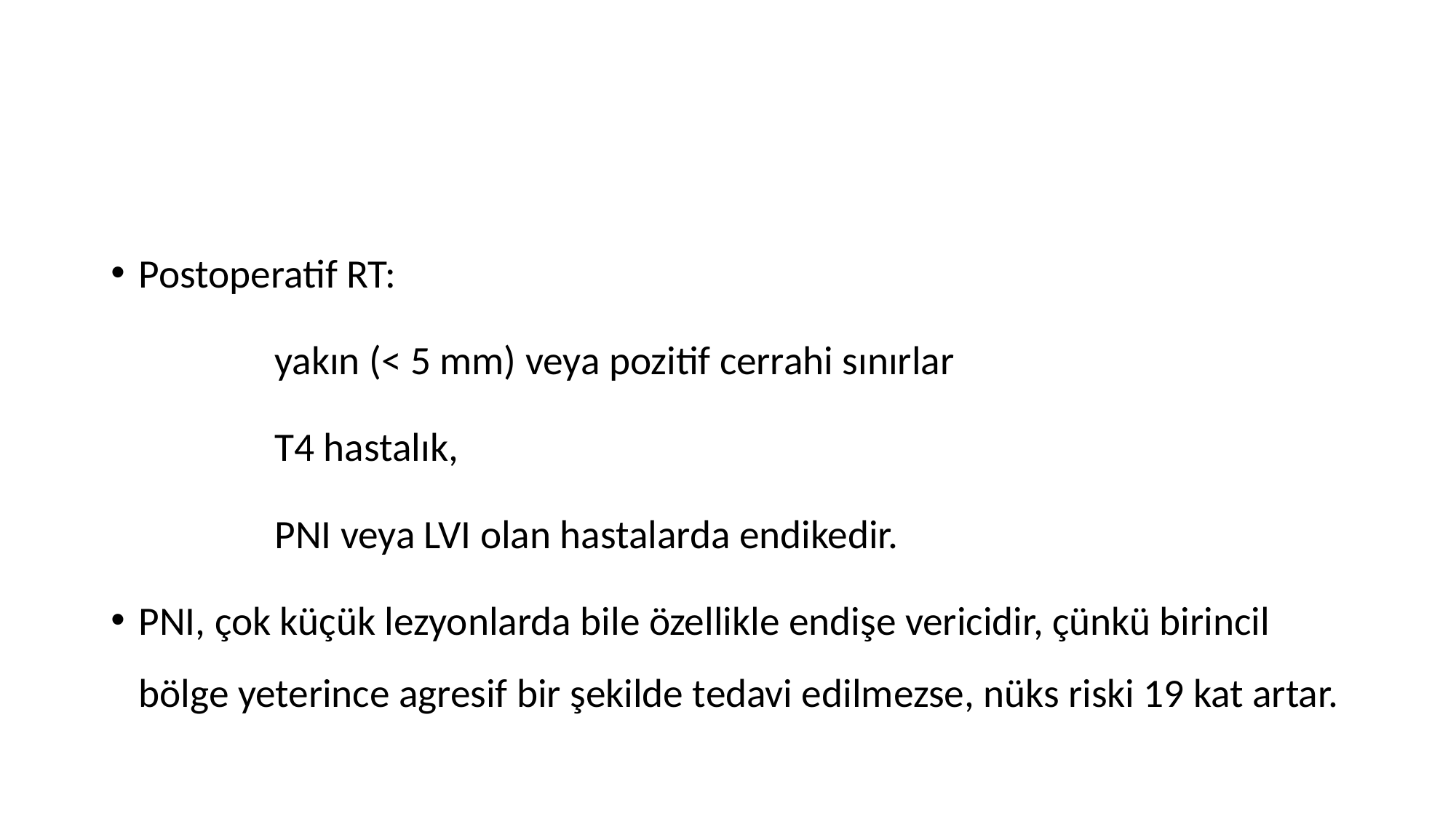

#
Postoperatif RT:
                  yakın (< 5 mm) veya pozitif cerrahi sınırlar
                  T4 hastalık,
                  PNI veya LVI olan hastalarda endikedir.
PNI, çok küçük lezyonlarda bile özellikle endişe vericidir, çünkü birincil bölge yeterince agresif bir şekilde tedavi edilmezse, nüks riski 19 kat artar.